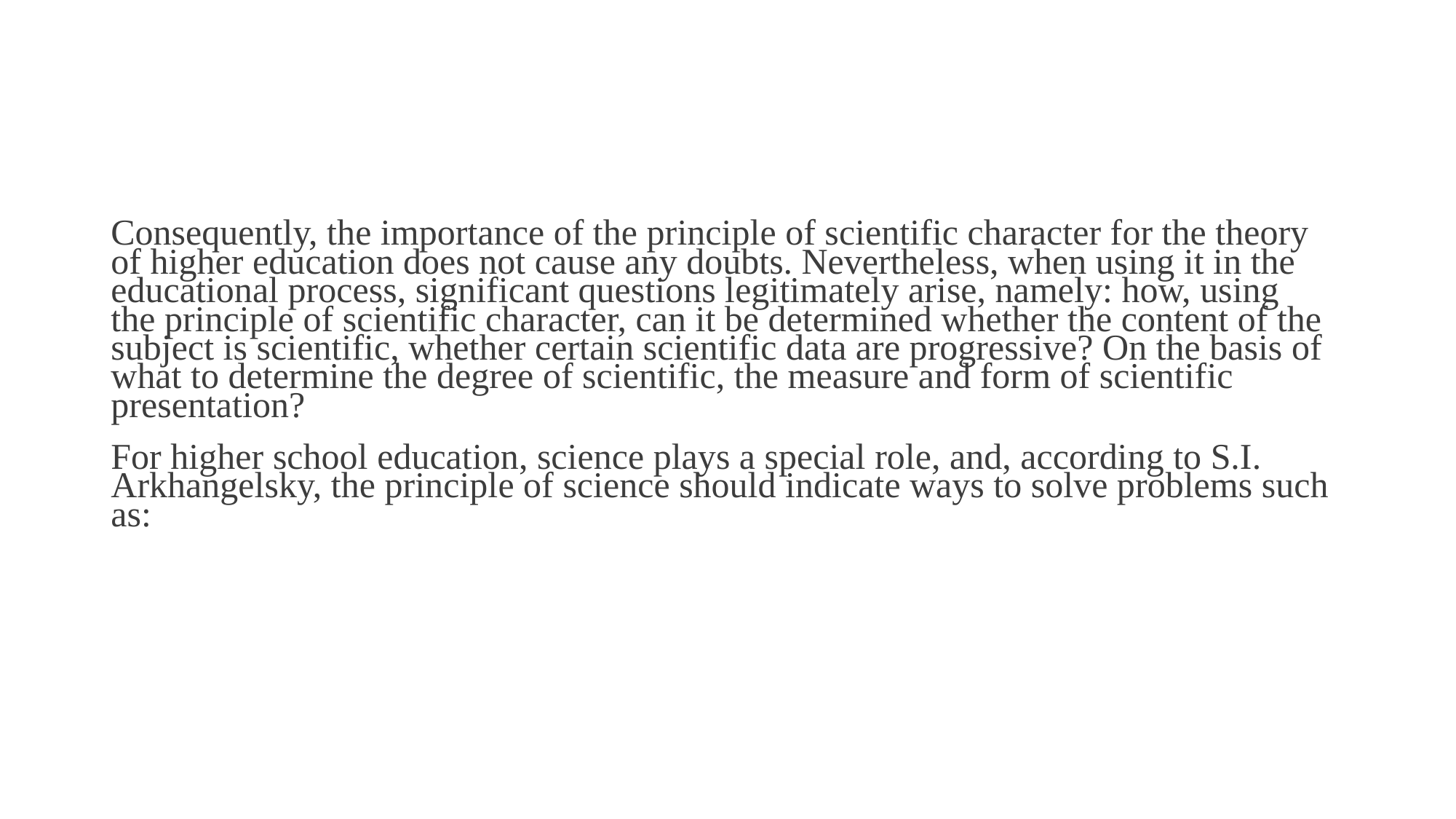

Consequently, the importance of the principle of scientific character for the theory of higher education does not cause any doubts. Nevertheless, when using it in the educational process, significant questions legitimately arise, namely: how, using the principle of scientific character, can it be determined whether the content of the subject is scientific, whether certain scientific data are progressive? On the basis of what to determine the degree of scientific, the measure and form of scientific presentation?
For higher school education, science plays a special role, and, according to S.I. Arkhangelsky, the principle of science should indicate ways to solve problems such as: